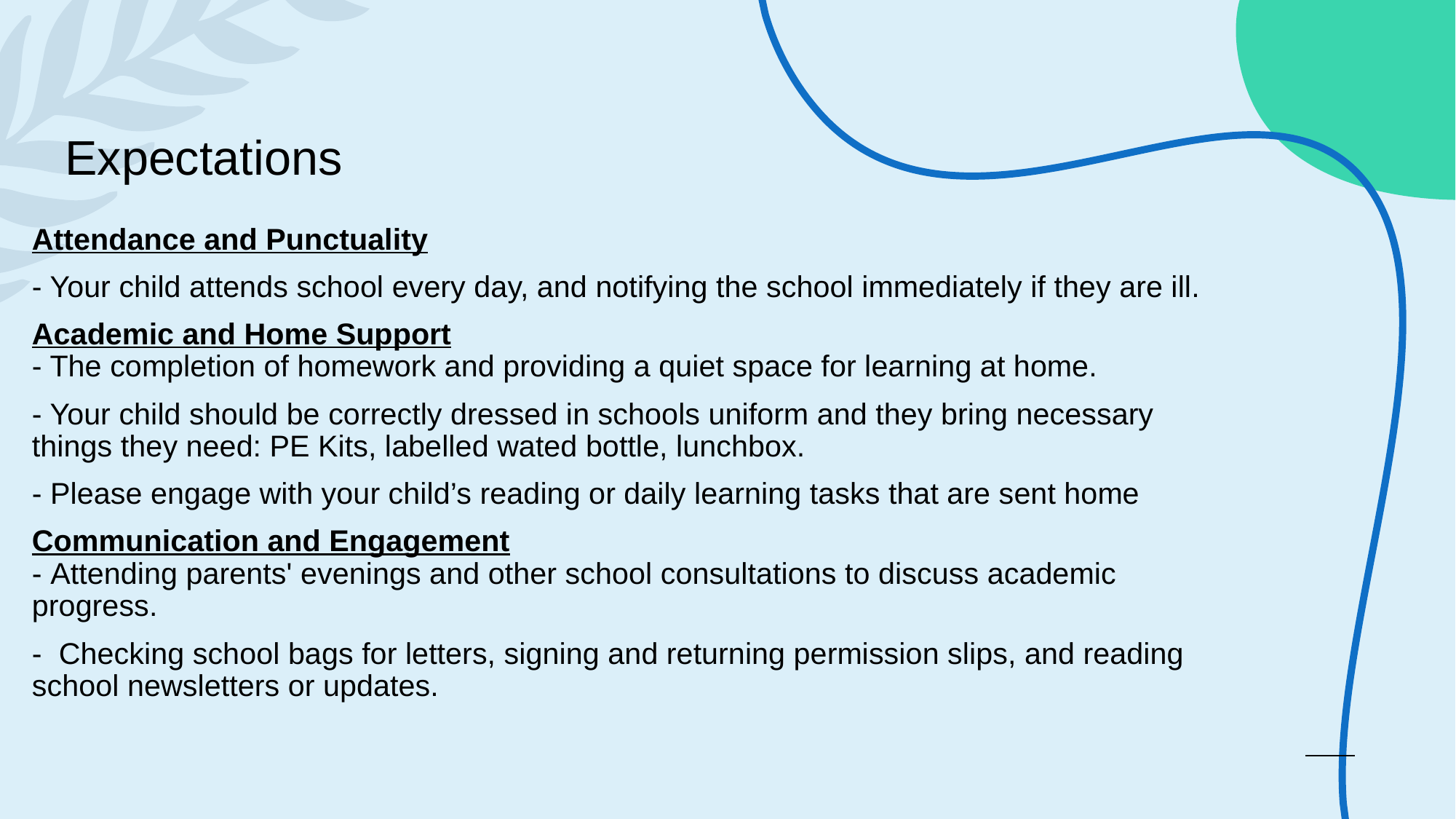

# Expectations
Attendance and Punctuality
- Your child attends school every day, and notifying the school immediately if they are ill.
Academic and Home Support
- The completion of homework and providing a quiet space for learning at home.
- Your child should be correctly dressed in schools uniform and they bring necessary things they need: PE Kits, labelled wated bottle, lunchbox.
- Please engage with your child’s reading or daily learning tasks that are sent home
Communication and Engagement
- Attending parents' evenings and other school consultations to discuss academic progress.
-  Checking school bags for letters, signing and returning permission slips, and reading school newsletters or updates.